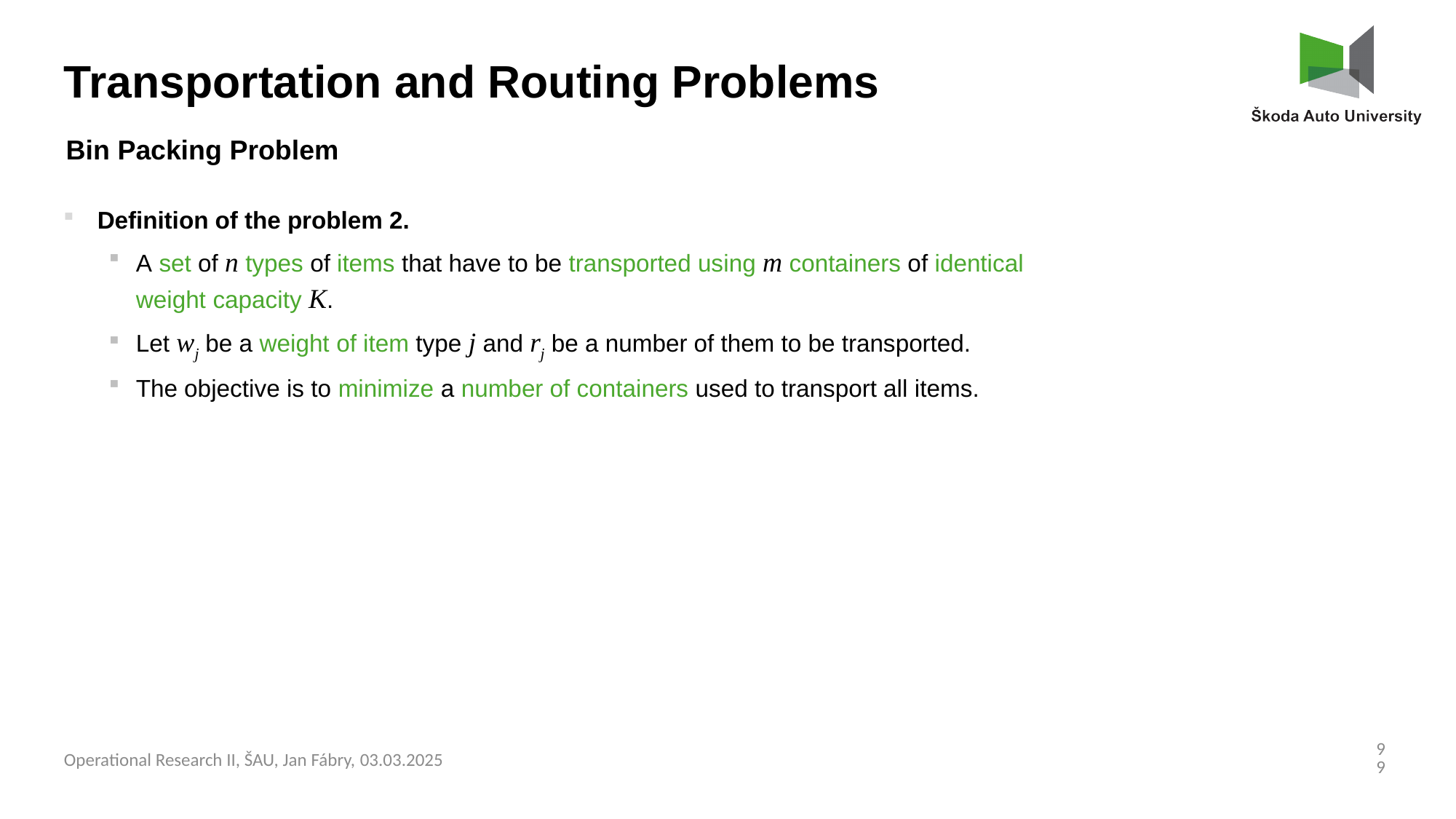

Transportation and Routing Problems
Bin Packing Problem
Definition of the problem 2.
A set of n types of items that have to be transported using m containers of identical weight capacity K.
Let wj be a weight of item type j and rj be a number of them to be transported.
The objective is to minimize a number of containers used to transport all items.
99
Operational Research II, ŠAU, Jan Fábry, 03.03.2025